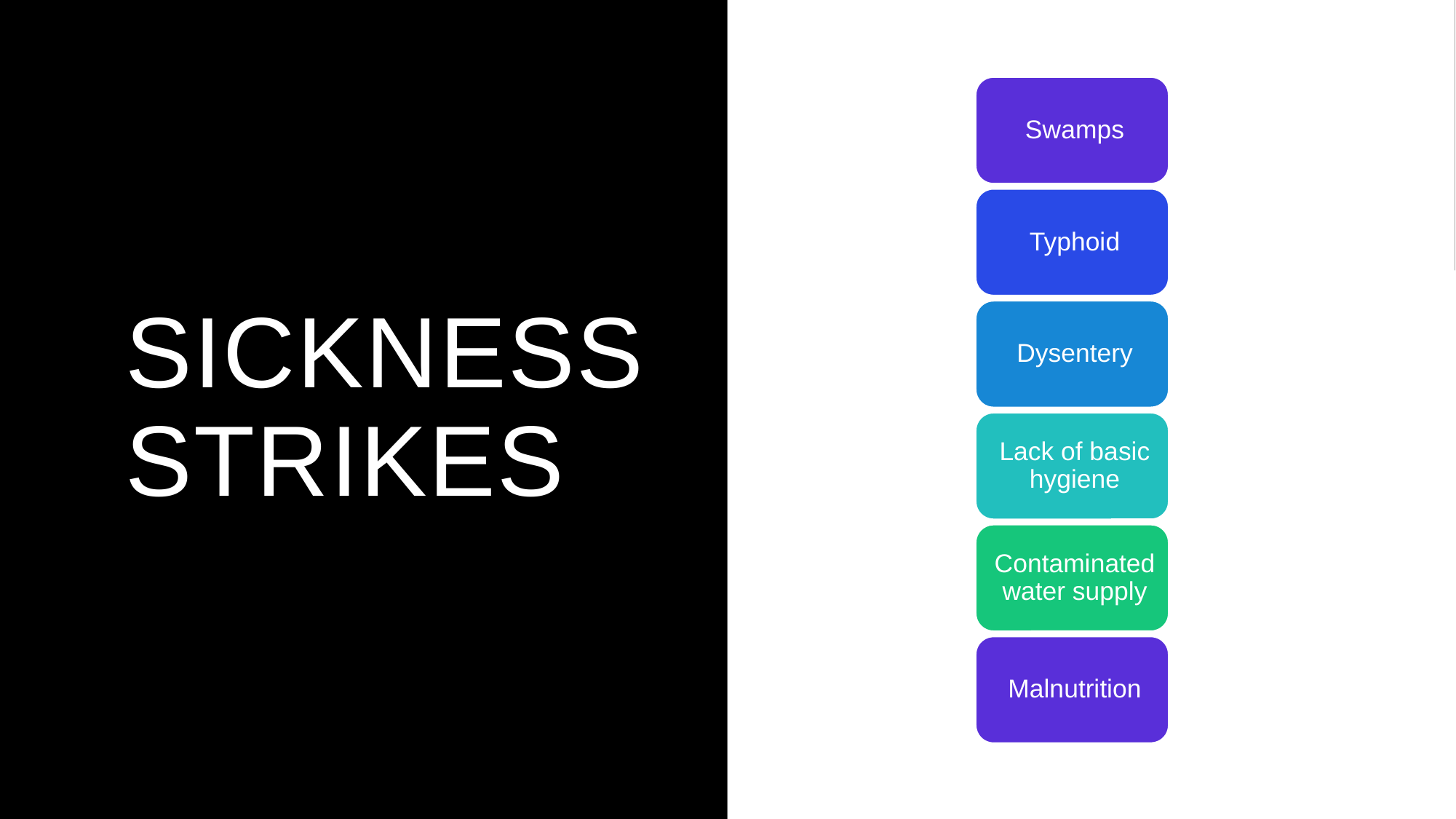

# Sickness strikes
Swamps
Typhoid
Dysentery
Lack of basic hygiene
Contaminated water supply
Malnutrition